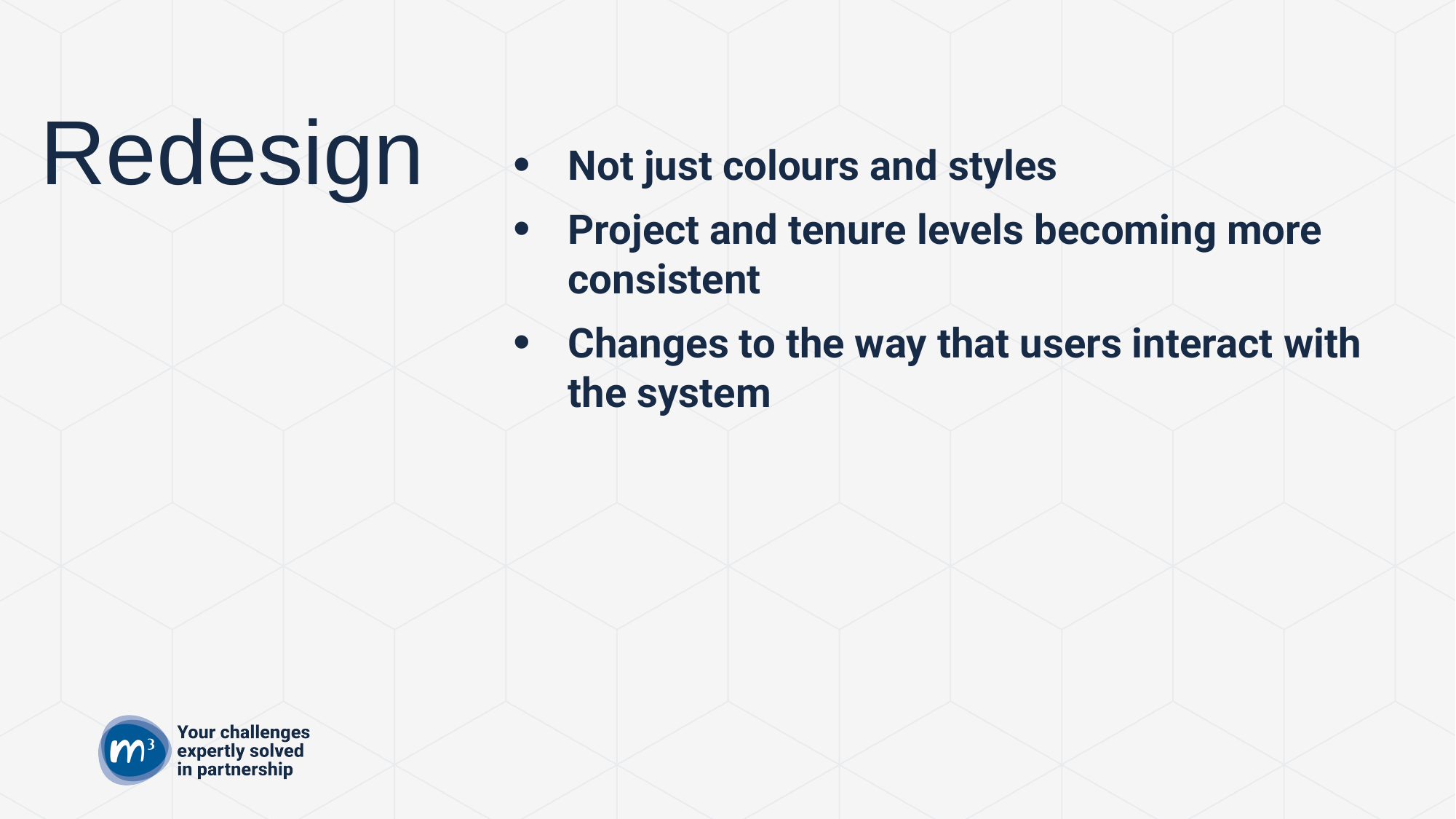

Not just colours and styles
Project and tenure levels becoming more consistent
Changes to the way that users interact with the system

# Redesign